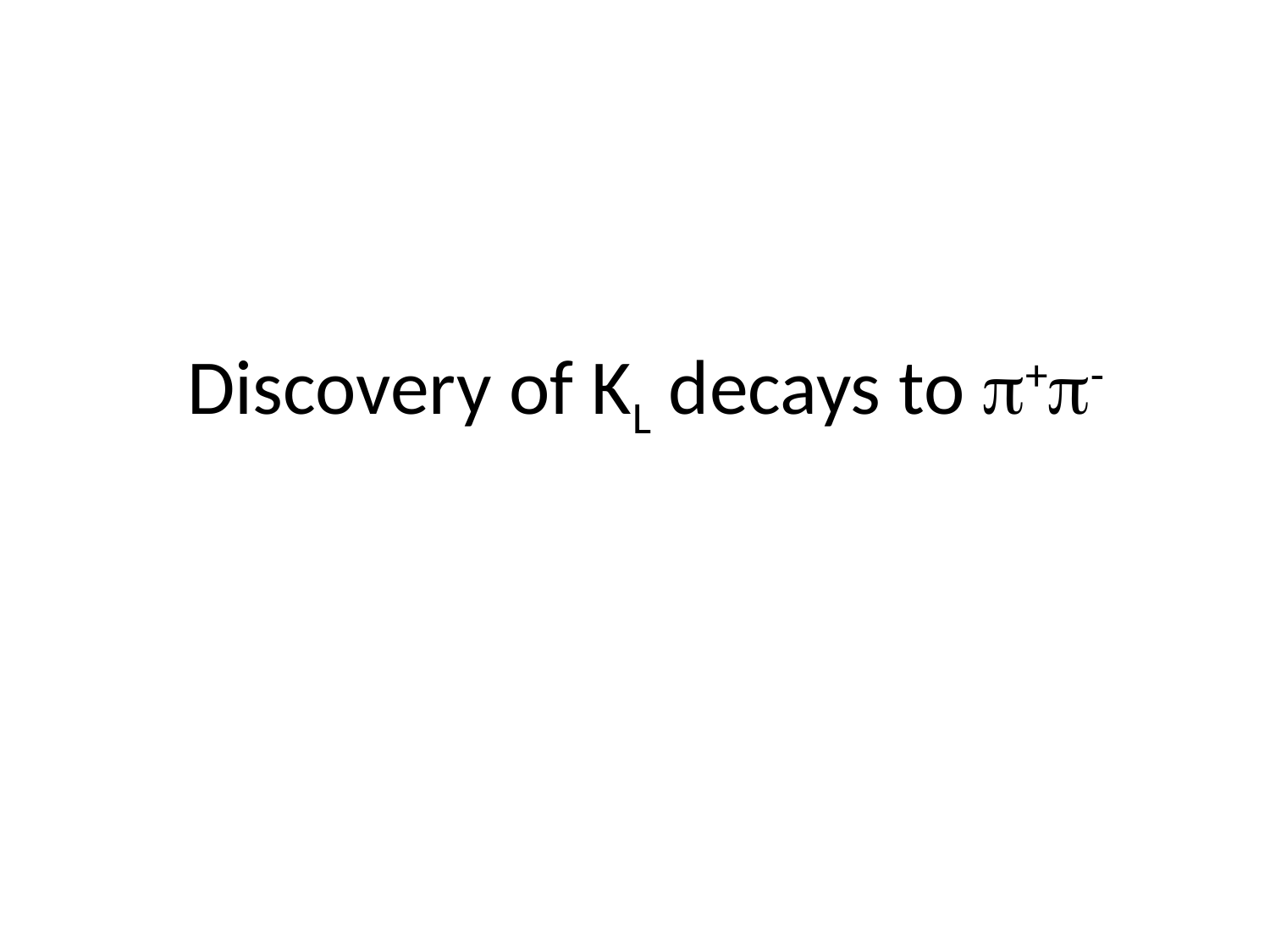

# Discovery of KL decays to π+π-